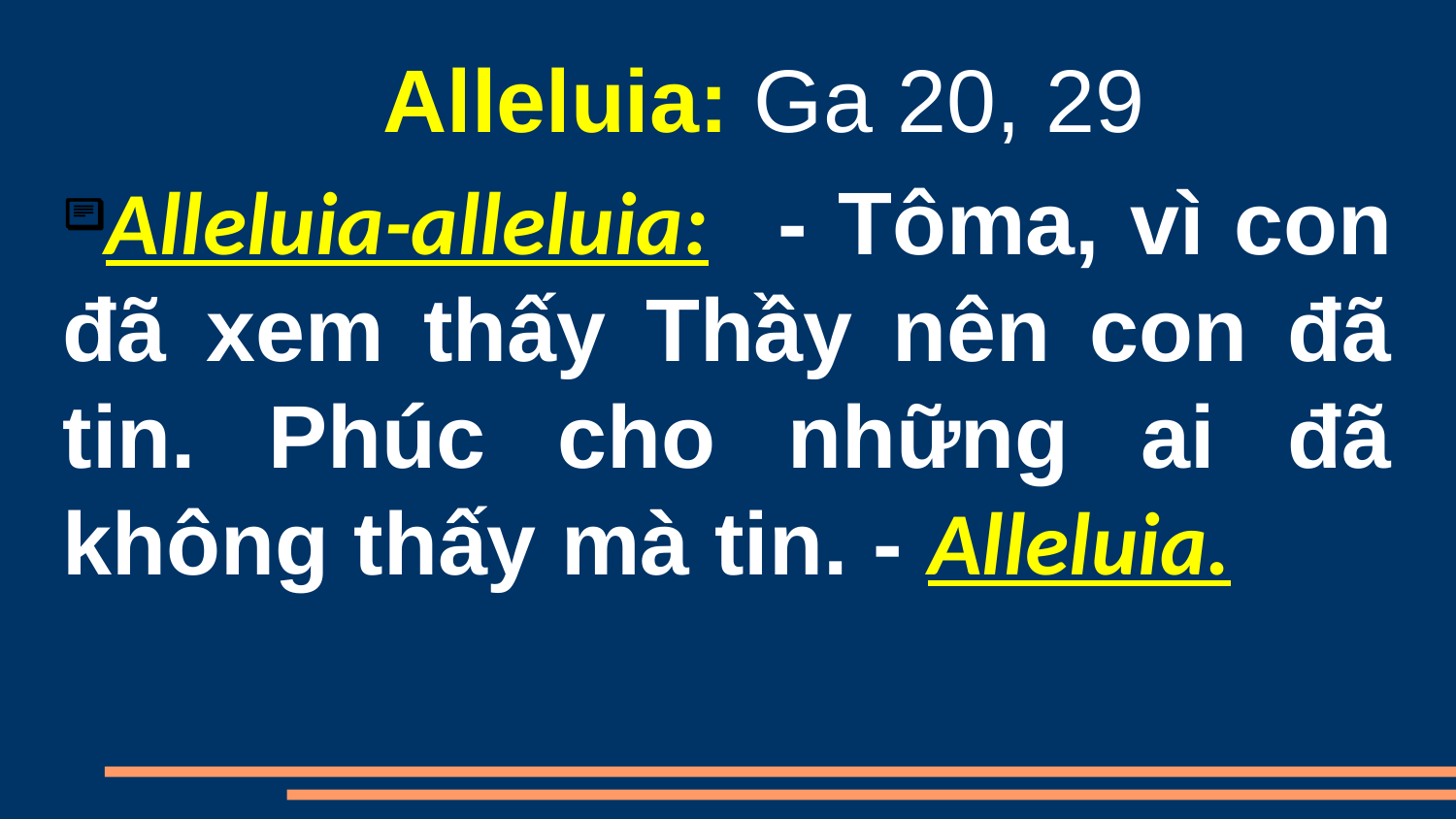

Alleluia: Ga 20, 29
Alleluia-alleluia:   - Tôma, vì con đã xem thấy Thầy nên con đã tin. Phúc cho những ai đã không thấy mà tin. - Alleluia.